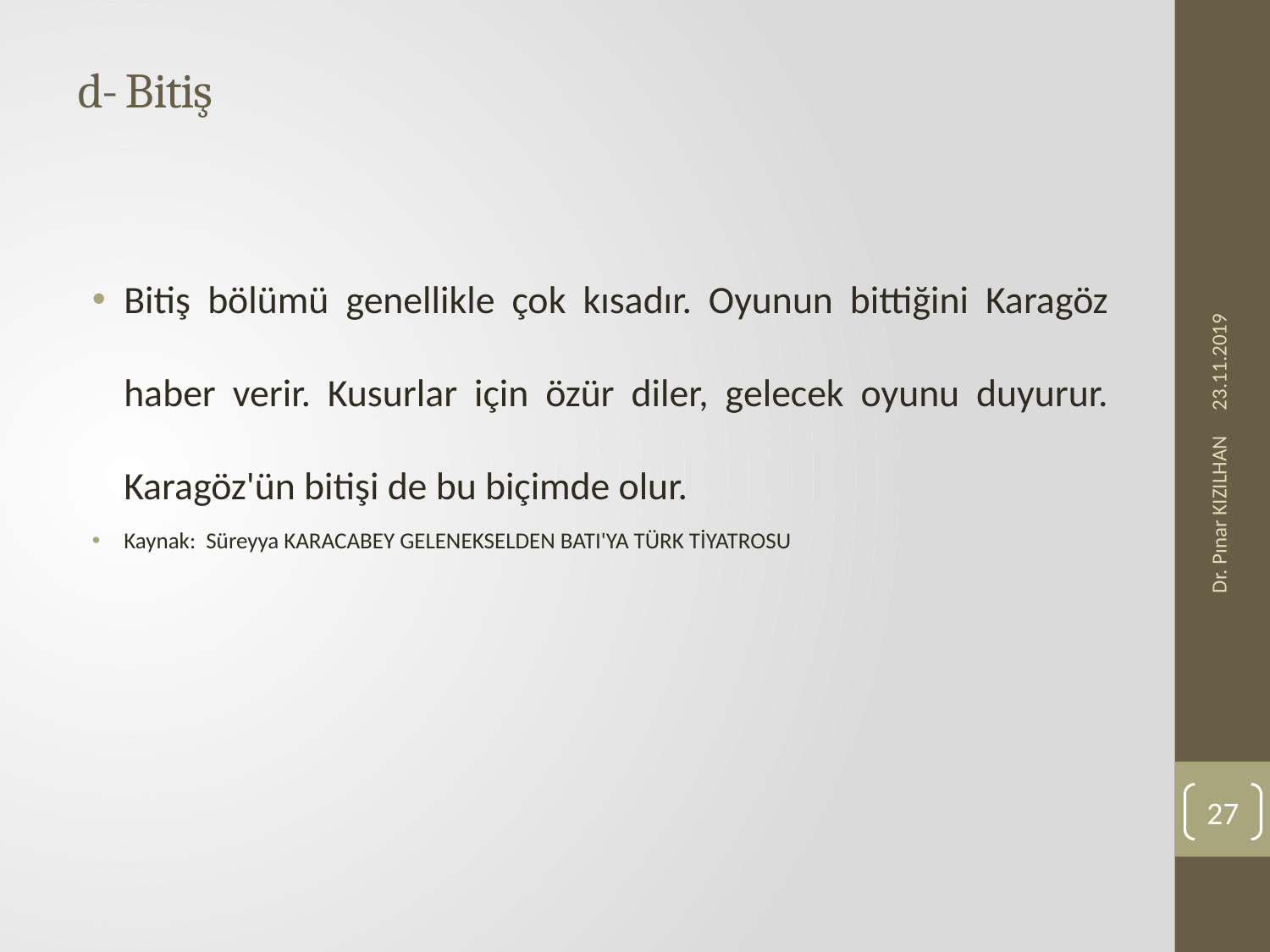

# d- Bitiş
Bitiş bölümü genellikle çok kısadır. Oyunun bittiğini Karagöz haber verir. Kusurlar için özür diler, gelecek oyunu duyurur. Karagöz'ün bitişi de bu biçimde olur.
Kaynak:  Süreyya KARACABEY GELENEKSELDEN BATI'YA TÜRK TİYATROSU

23.11.2019
Dr. Pınar KIZILHAN
27